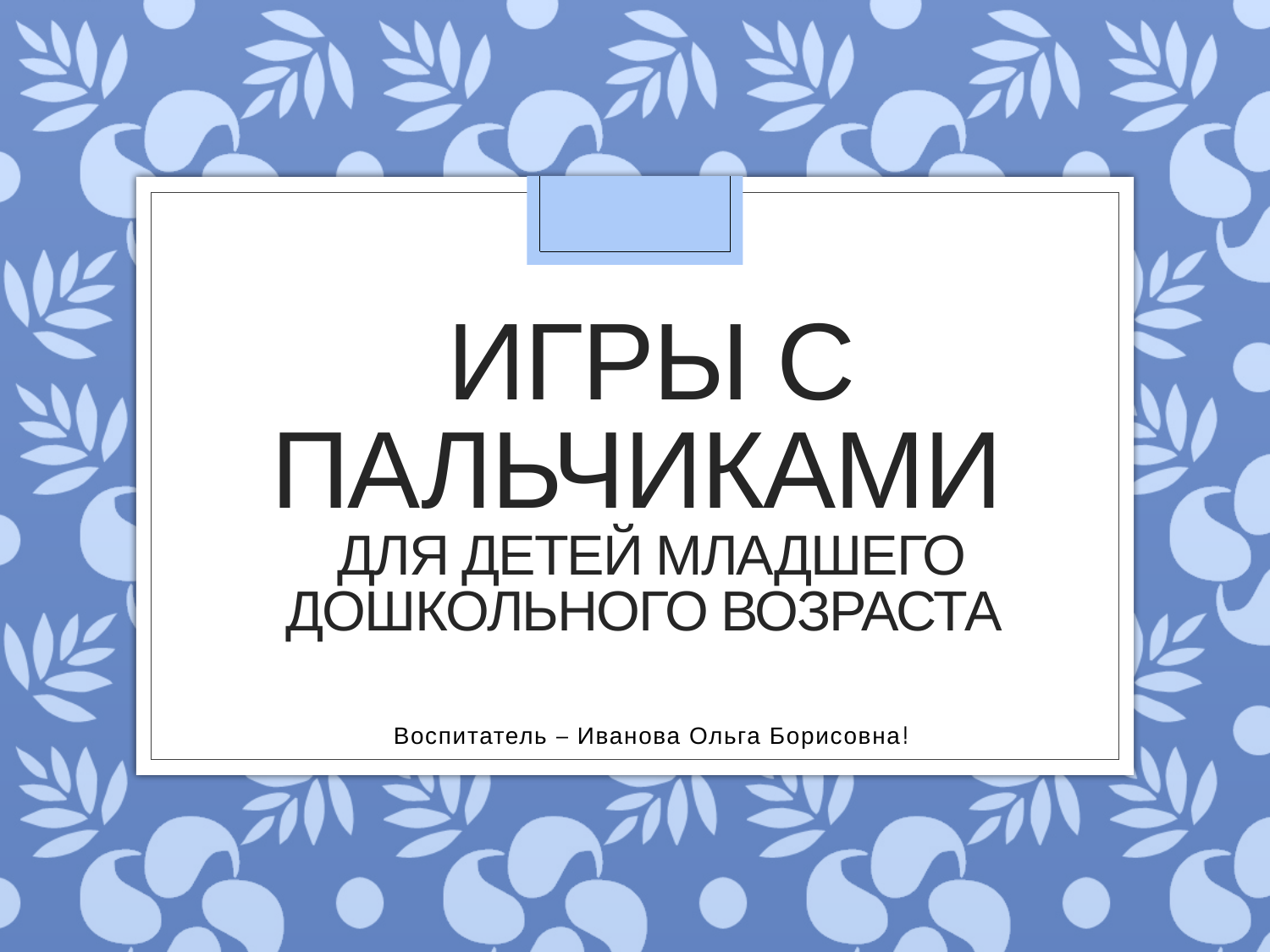

# Игры с пальчиками для детей младшего дошкольного возраста

Воспитатель – Иванова Ольга Борисовна!